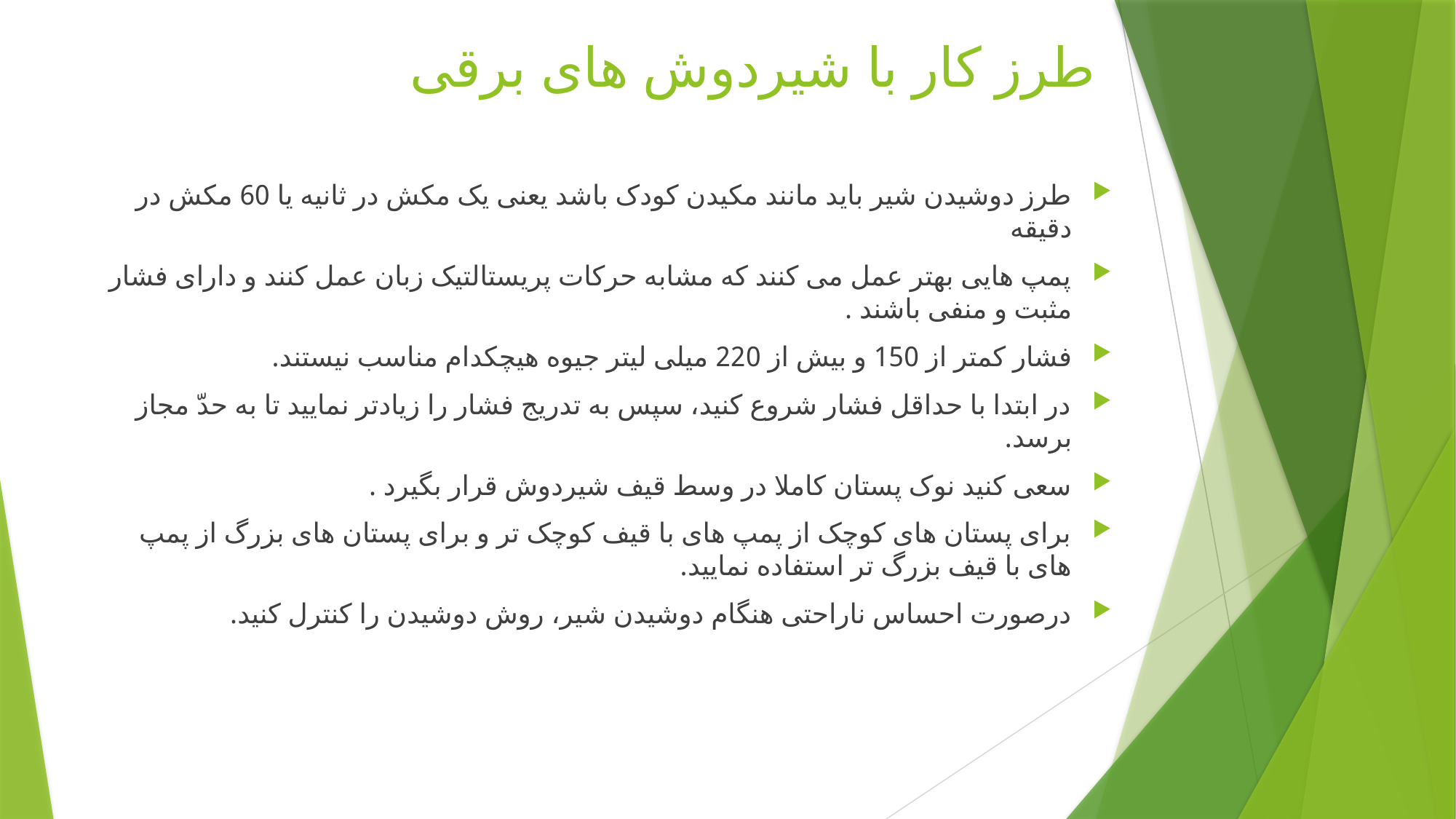

# طرز کار با شیردوش های برقی
طرز دوشیدن شیر باید مانند مکیدن کودک باشد یعنی یک مکش در ثانیه یا 60 مکش در دقیقه
پمپ هایی بهتر عمل می کنند که مشابه حرکات پریستالتیک زبان عمل کنند و دارای فشار مثبت و منفی باشند .
فشار کمتر از 150 و بیش از 220 میلی لیتر جیوه هیچکدام مناسب نیستند.
در ابتدا با حداقل فشار شروع کنید، سپس به تدریج فشار را زیادتر نمایید تا به حدّ مجاز برسد.
سعی کنید نوک پستان کاملا در وسط قیف شیردوش قرار بگیرد .
برای پستان های کوچک از پمپ های با قیف کوچک تر و برای پستان های بزرگ از پمپ های با قیف بزرگ تر استفاده نمایید.
درصورت احساس ناراحتی هنگام دوشیدن شیر، روش دوشیدن را کنترل کنید.